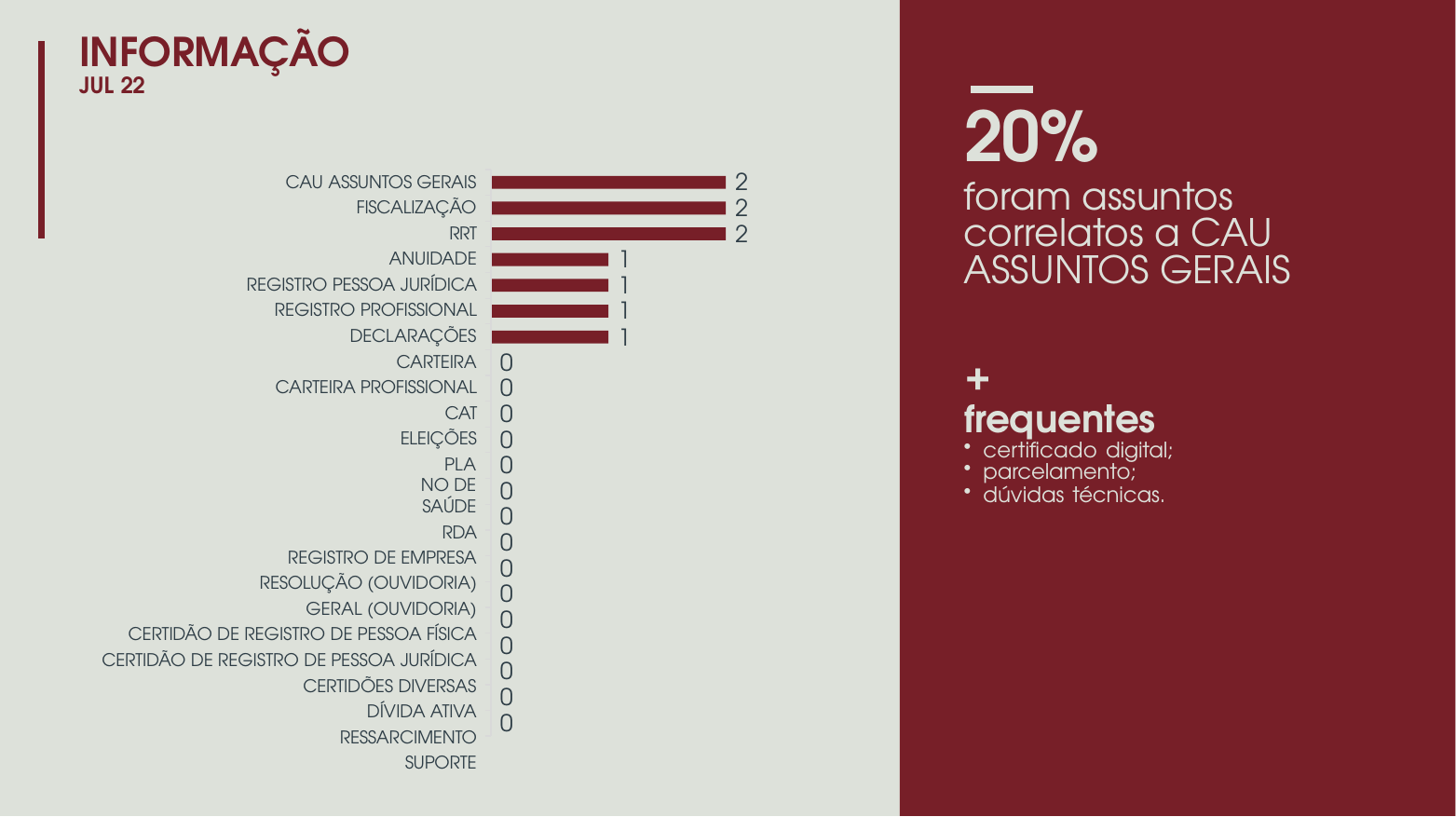

# INFORMAÇÃO
JUL 22

20%
foram assuntos correlatos a CAU ASSUNTOS GERAIS
CAU ASSUNTOS GERAIS
FISCALIZAÇÃO
RRT ANUIDADE
REGISTRO PESSOA JURÍDICA REGISTRO PROFISSIONAL
DECLARAÇÕES
CARTEIRA CARTEIRA PROFISSIONAL
CAT ELEIÇÕES
PLANO DE SAÚDE
RDA REGISTRO DE EMPRESA RESOLUÇÃO (OUVIDORIA) GERAL (OUVIDORIA)
CERTIDÃO DE REGISTRO DE PESSOA FÍSICA CERTIDÃO DE REGISTRO DE PESSOA JURÍDICA
CERTIDÕES DIVERSAS
DÍVIDA ATIVA RESSARCIMENTO
SUPORTE
2
2
2

1
1
1
1
0
0
0
0
0
0
0
0
0
0
0
0
0
0
0
+ frequentes
certificado digital;
parcelamento;
dúvidas técnicas.